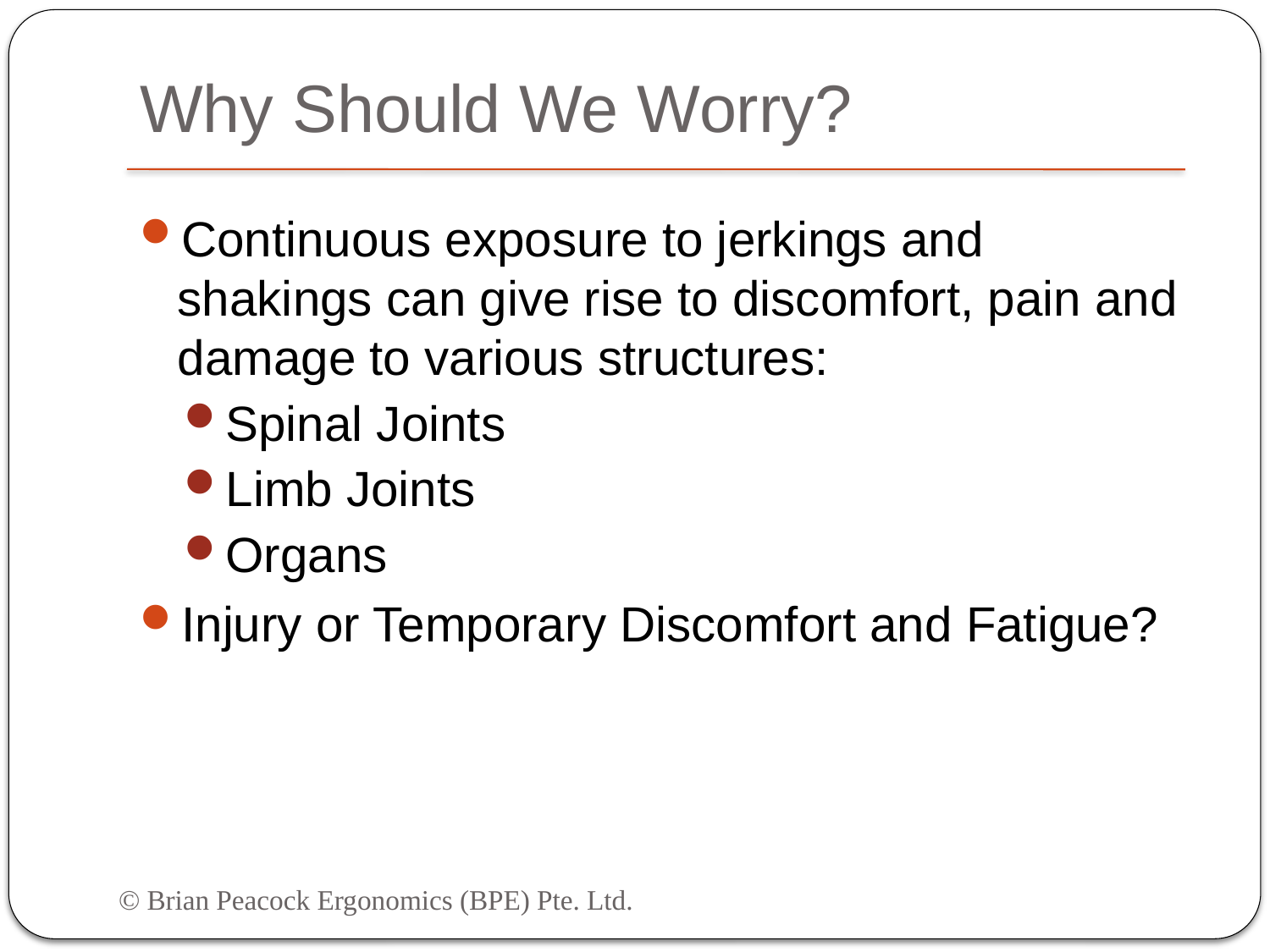

# Why Should We Worry?
Continuous exposure to jerkings and shakings can give rise to discomfort, pain and damage to various structures:
Spinal Joints
Limb Joints
Organs
Injury or Temporary Discomfort and Fatigue?
© Brian Peacock Ergonomics (BPE) Pte. Ltd.